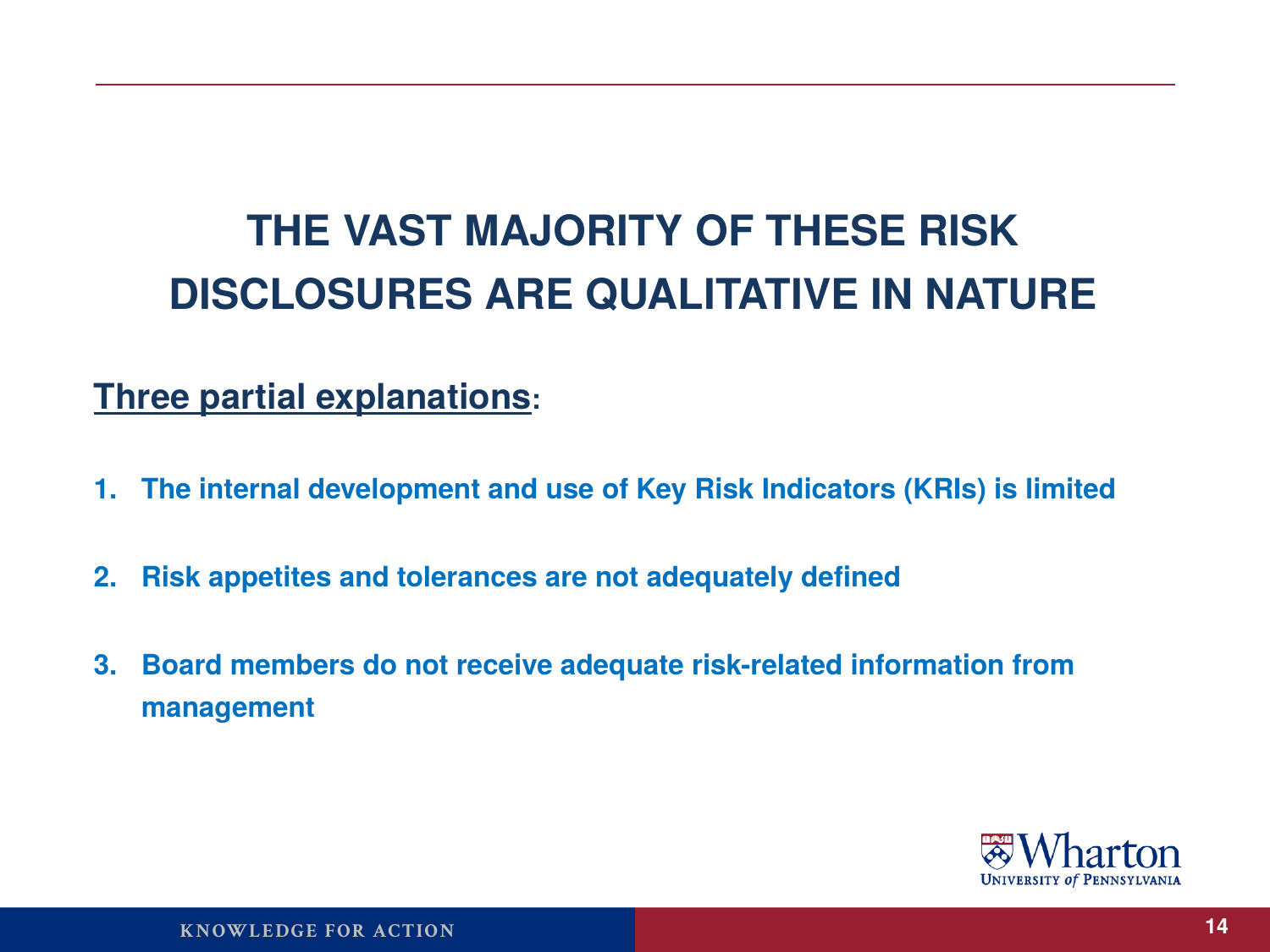

#
THE VAST MAJORITY OF THESE RISK DISCLOSURES ARE QUALITATIVE IN NATURE
Three partial explanations:
The internal development and use of Key Risk Indicators (KRIs) is limited
Risk appetites and tolerances are not adequately defined
Board members do not receive adequate risk-related information from management

14